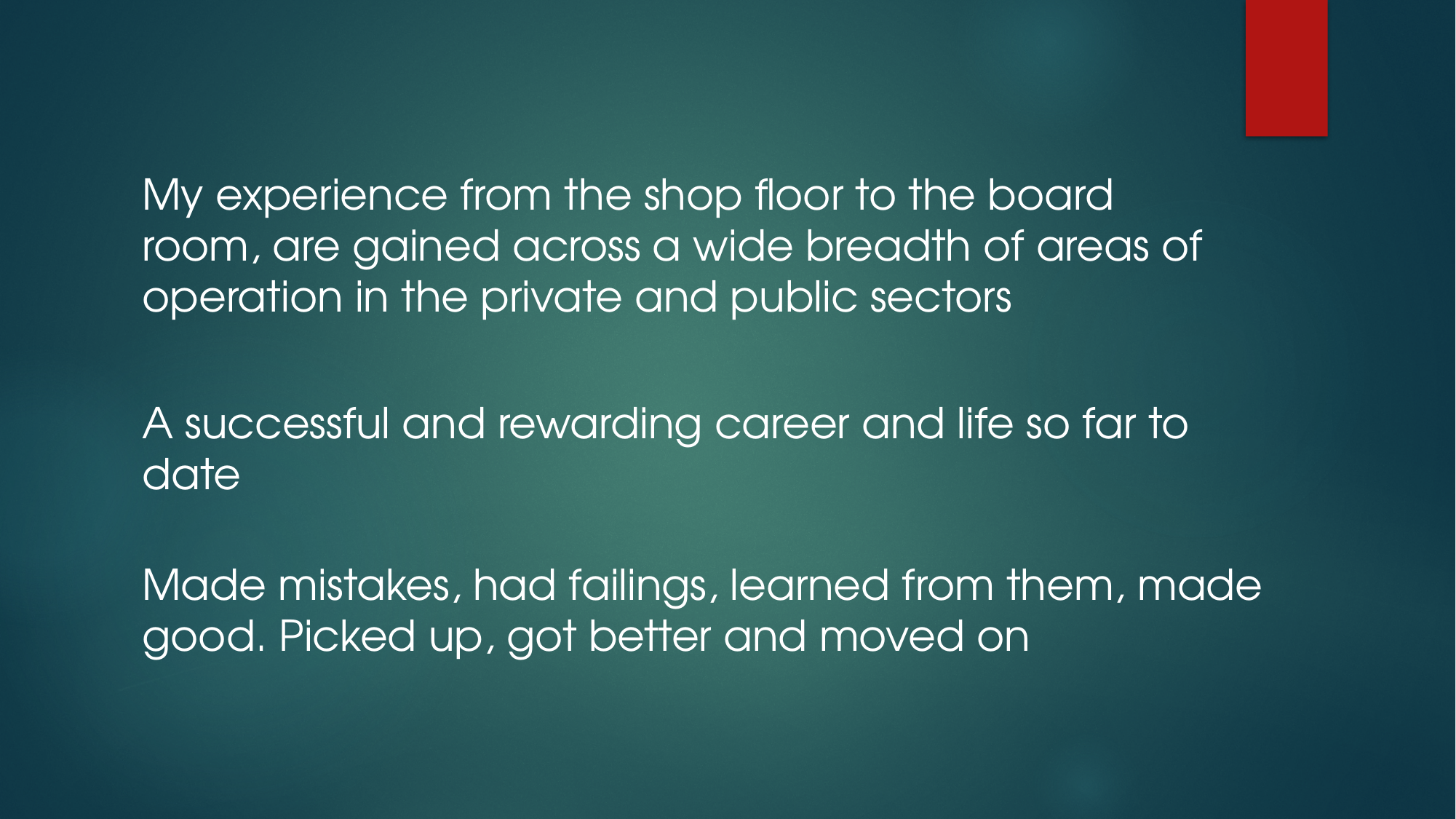

My experience from the shop floor to the board room, are gained across a wide breadth of areas of operation in the private and public sectors
A successful and rewarding career and life so far to date
Made mistakes, had failings, learned from them, made good. Picked up, got better and moved on